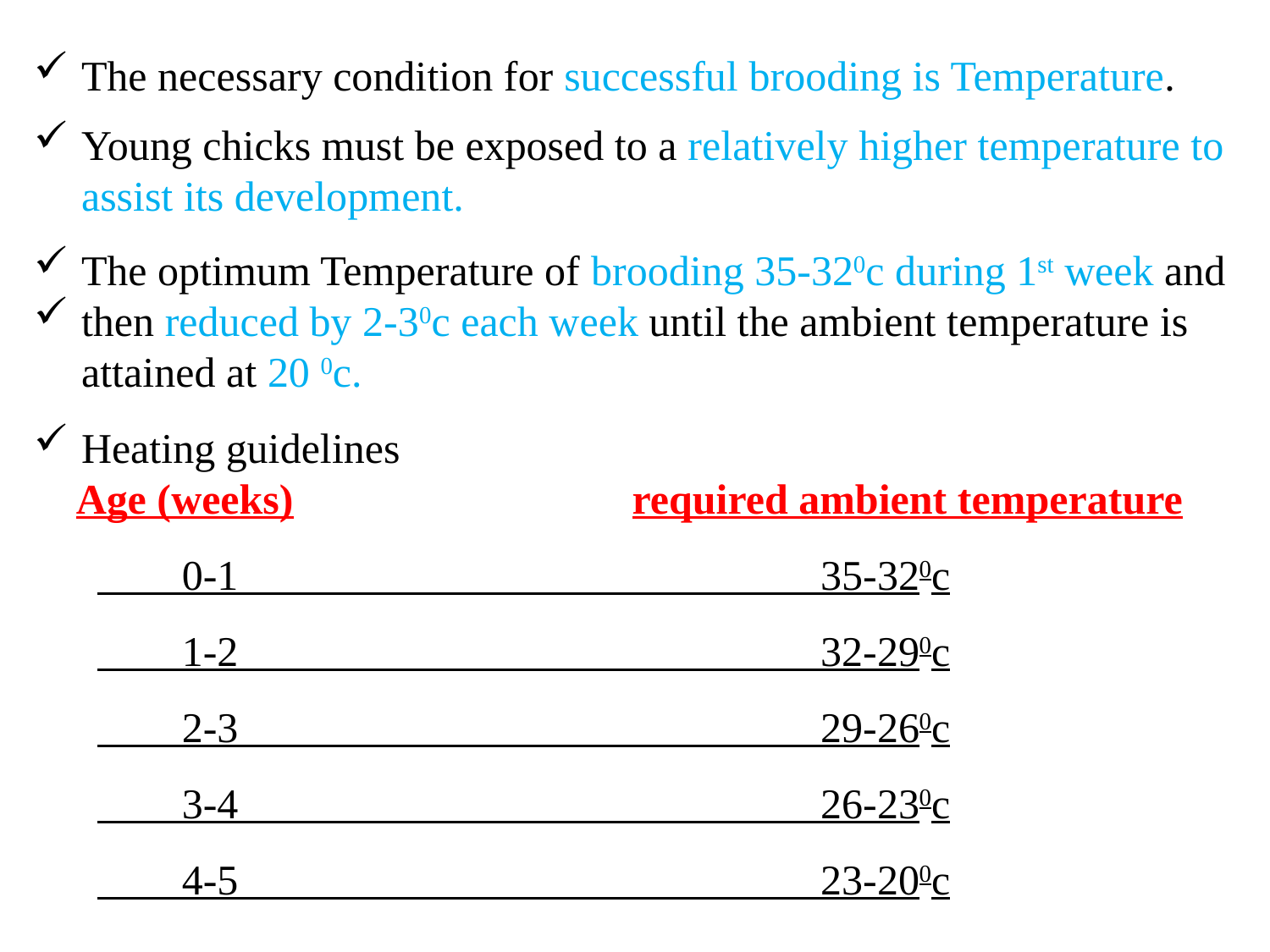

The necessary condition for successful brooding is Temperature.

Young chicks must be exposed to a relatively higher temperature to assist its development.

The optimum Temperature of brooding 35-320c during 1st week and
then reduced by 2-30c each week until the ambient temperature is attained at 20 0c.

Heating guidelines
    Age (weeks)                                required ambient temperature
        0-1                                                       35-320c
        1-2                                                       32-290c
        2-3                                                       29-260c
        3-4                                                       26-230c
        4-5                                                       23-200c